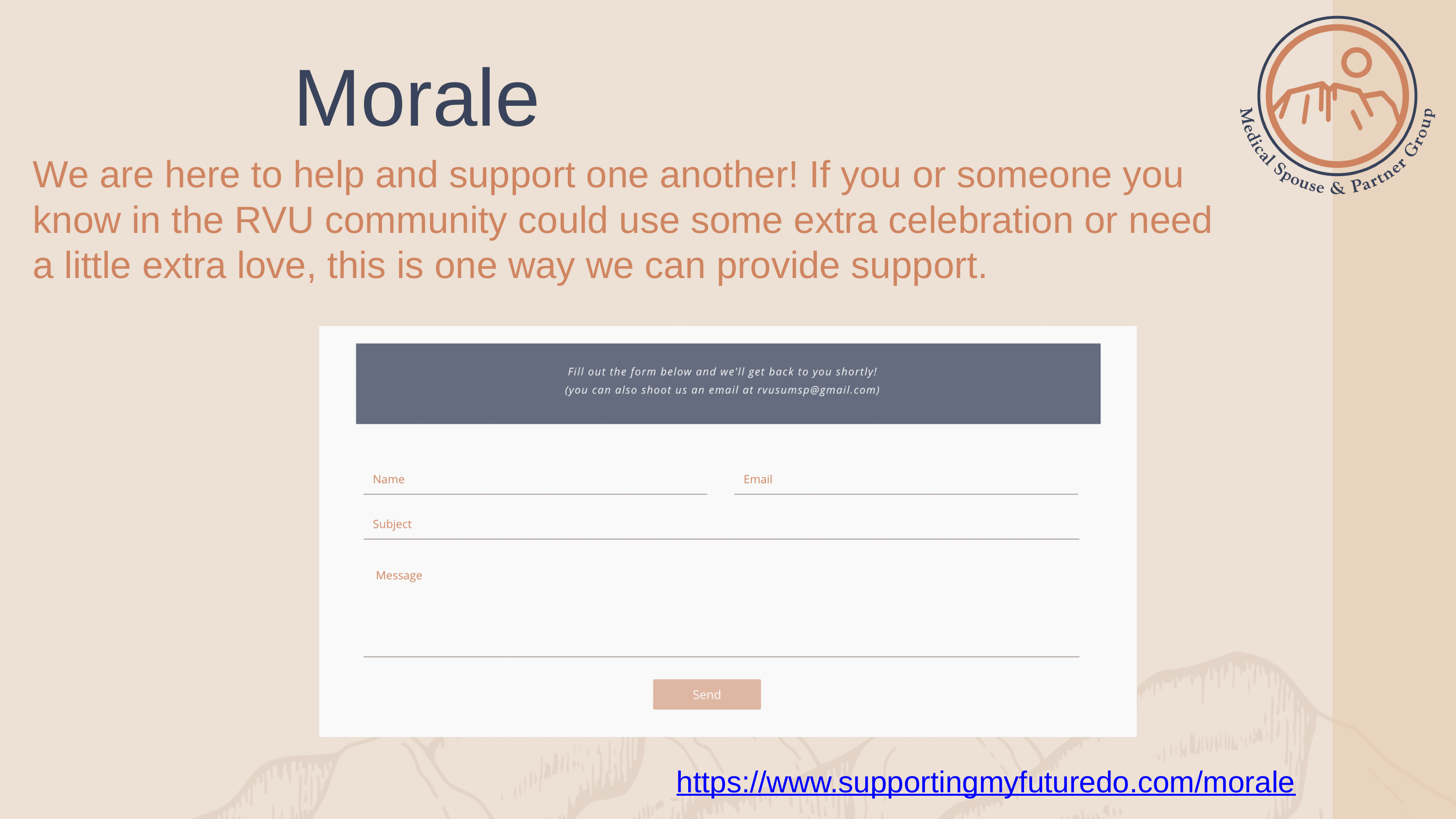

Morale
We are here to help and support one another! If you or someone you know in the RVU community could use some extra celebration or need a little extra love, this is one way we can provide support.

https://www.supportingmyfuturedo.com/morale